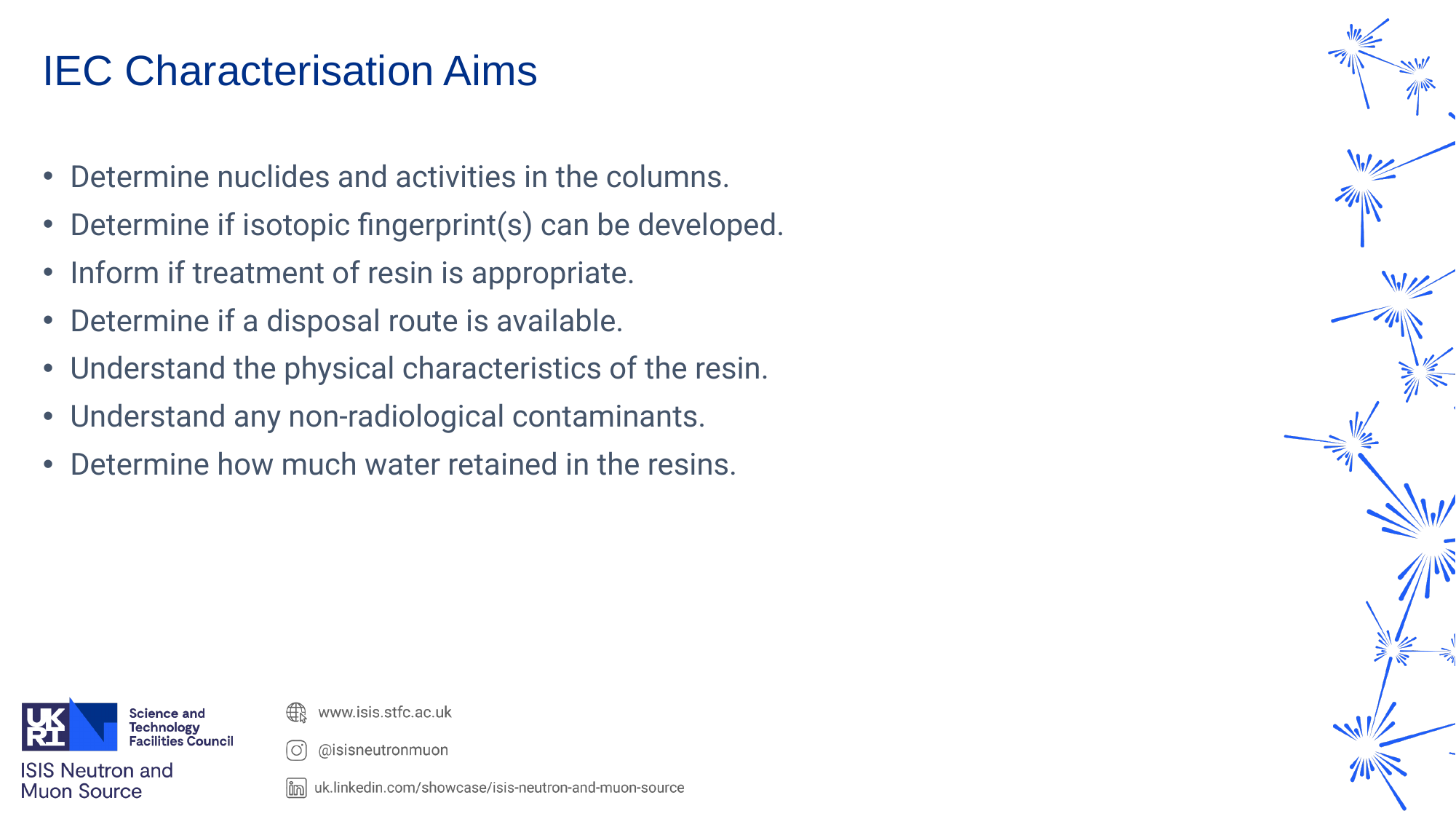

# IEC Characterisation Aims
Determine nuclides and activities in the columns.
Determine if isotopic fingerprint(s) can be developed.
Inform if treatment of resin is appropriate.
Determine if a disposal route is available.
Understand the physical characteristics of the resin.
Understand any non-radiological contaminants.
Determine how much water retained in the resins.